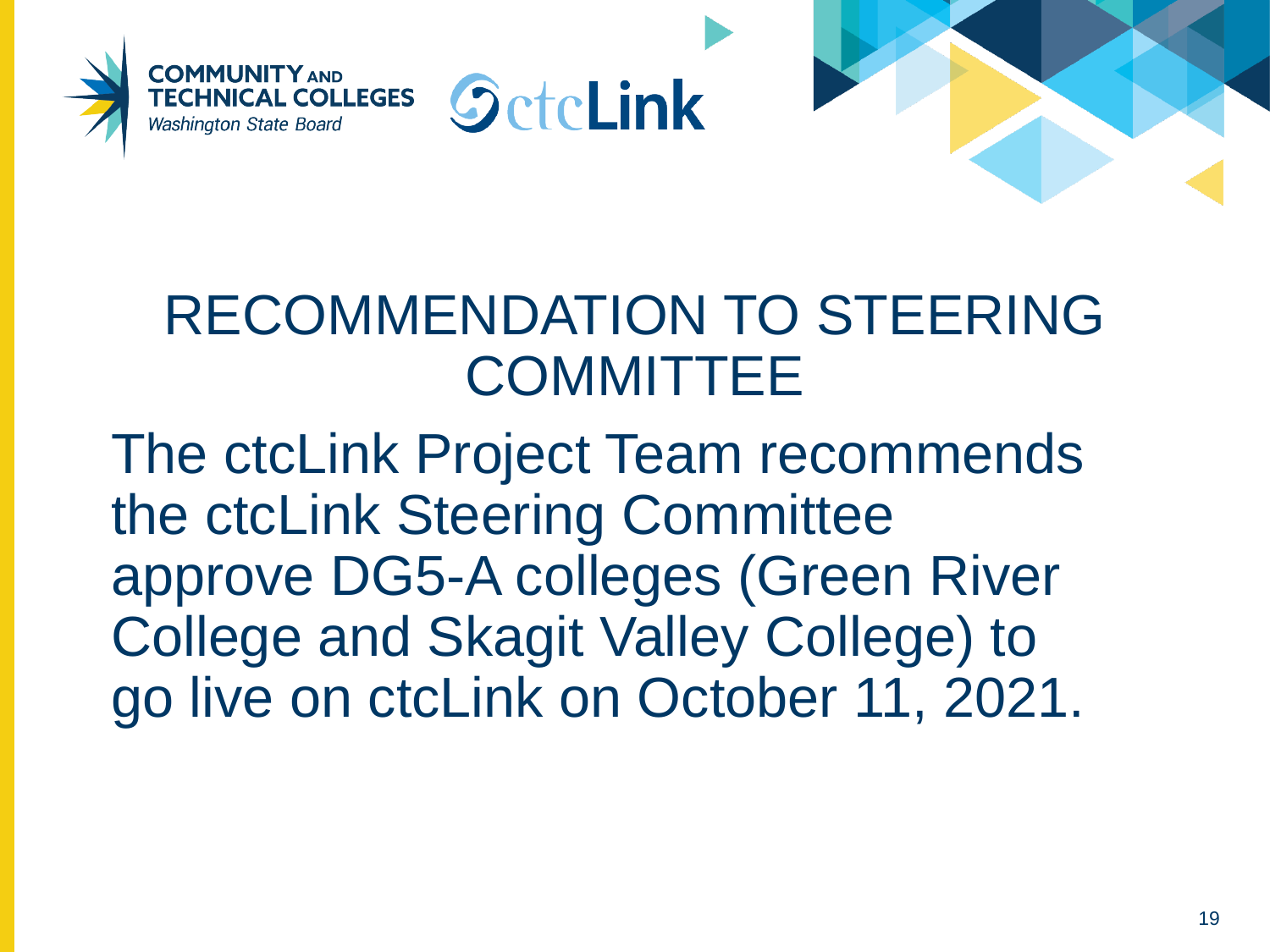

# Recommendation to Steering committee
The ctcLink Project Team recommends the ctcLink Steering Committee approve DG5-A colleges (Green River College and Skagit Valley College) to go live on ctcLink on October 11, 2021.
19